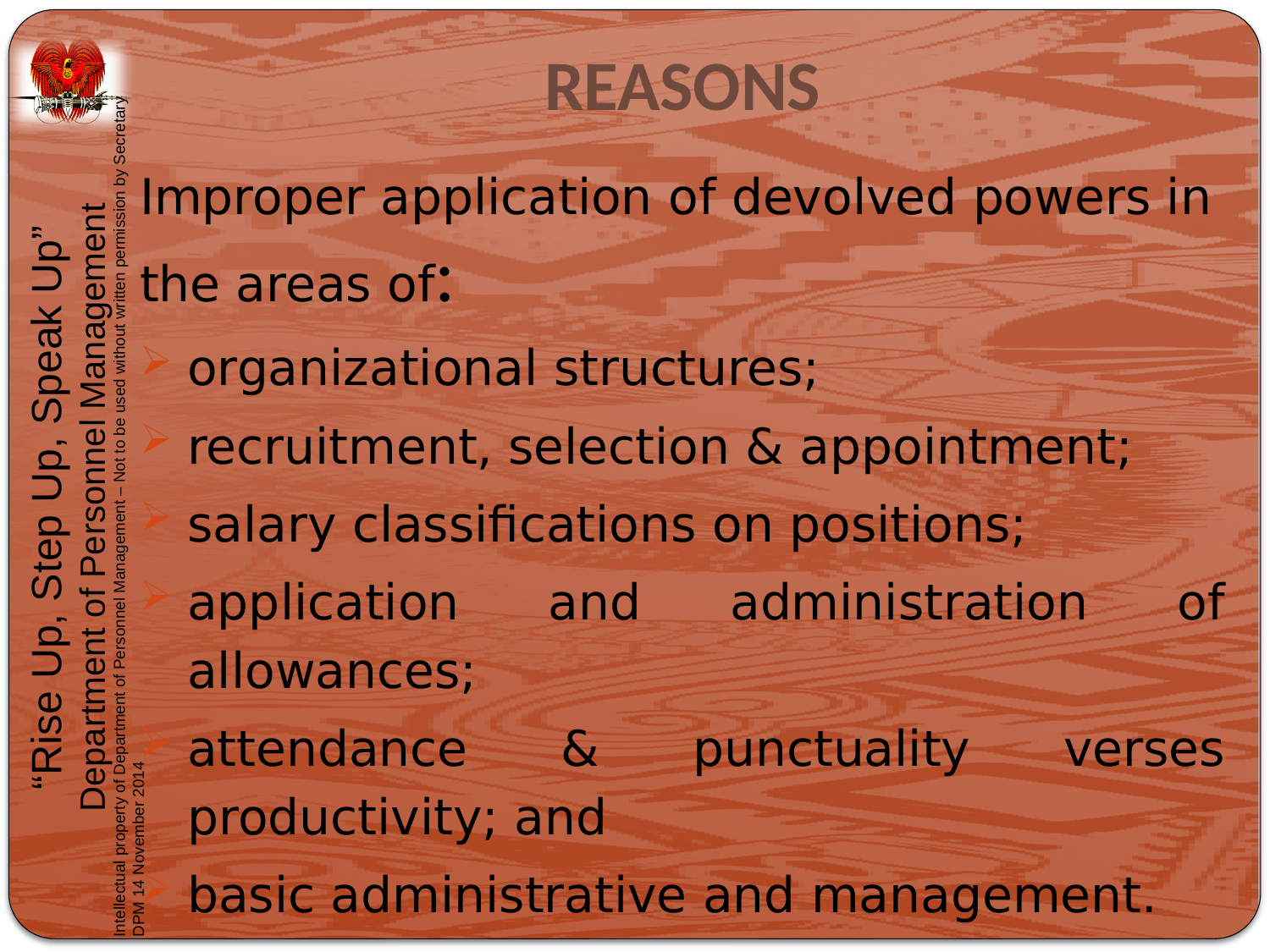

# REASONS
Improper application of devolved powers in the areas of:
organizational structures;
recruitment, selection & appointment;
salary classifications on positions;
application and administration of allowances;
attendance & punctuality verses productivity; and
basic administrative and management.